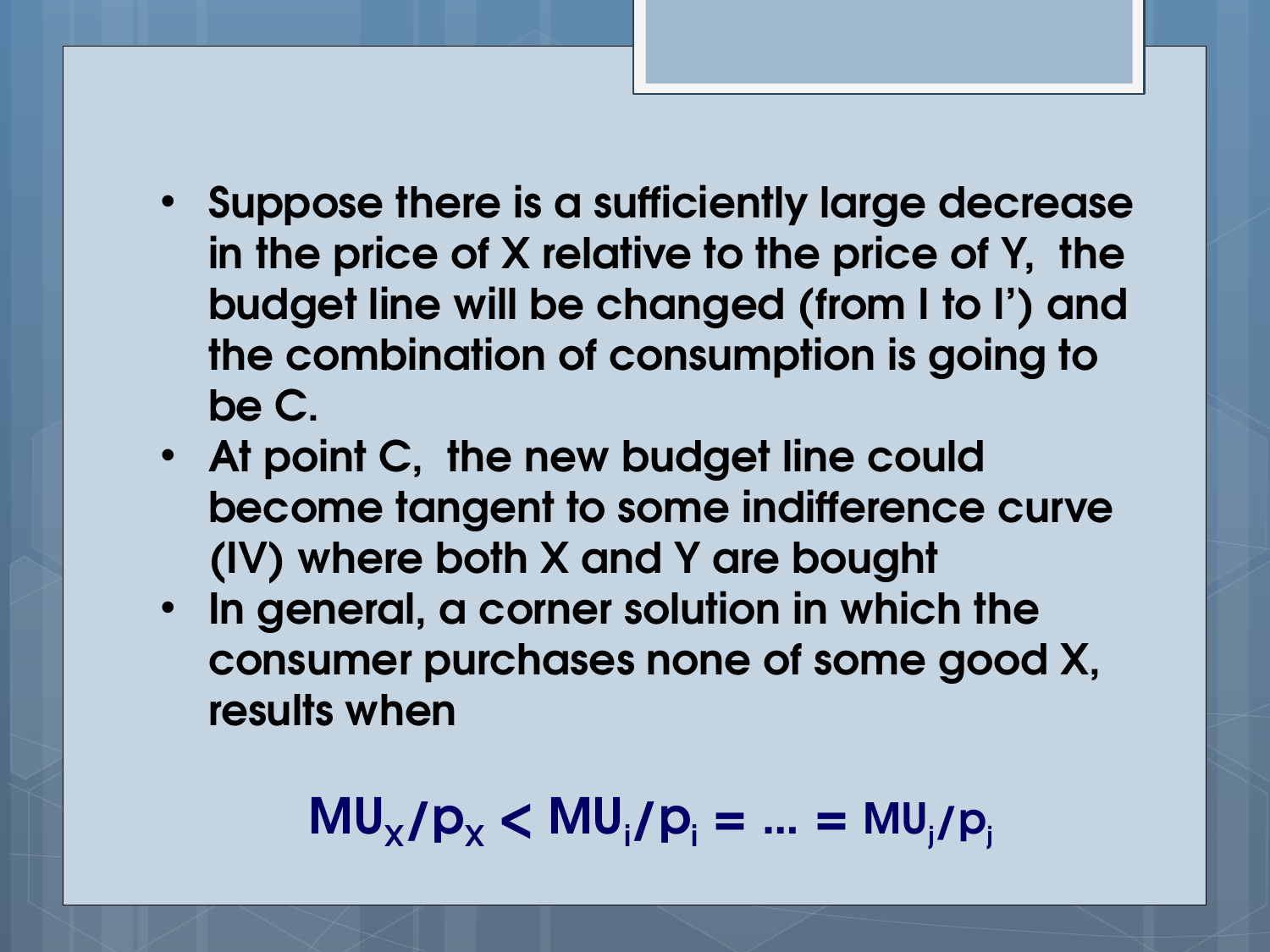

Suppose there is a sufficiently large decrease in the price of X relative to the price of Y,  the budget line will be changed (from I to I’) and  the combination of consumption is going to be C.
At point C,  the new budget line could become tangent to some indifference curve (IV) where both X and Y are bought
In general, a corner solution in which the consumer purchases none of some good X, results when

MUX/pX < MUi/pi = … = MUj/pj